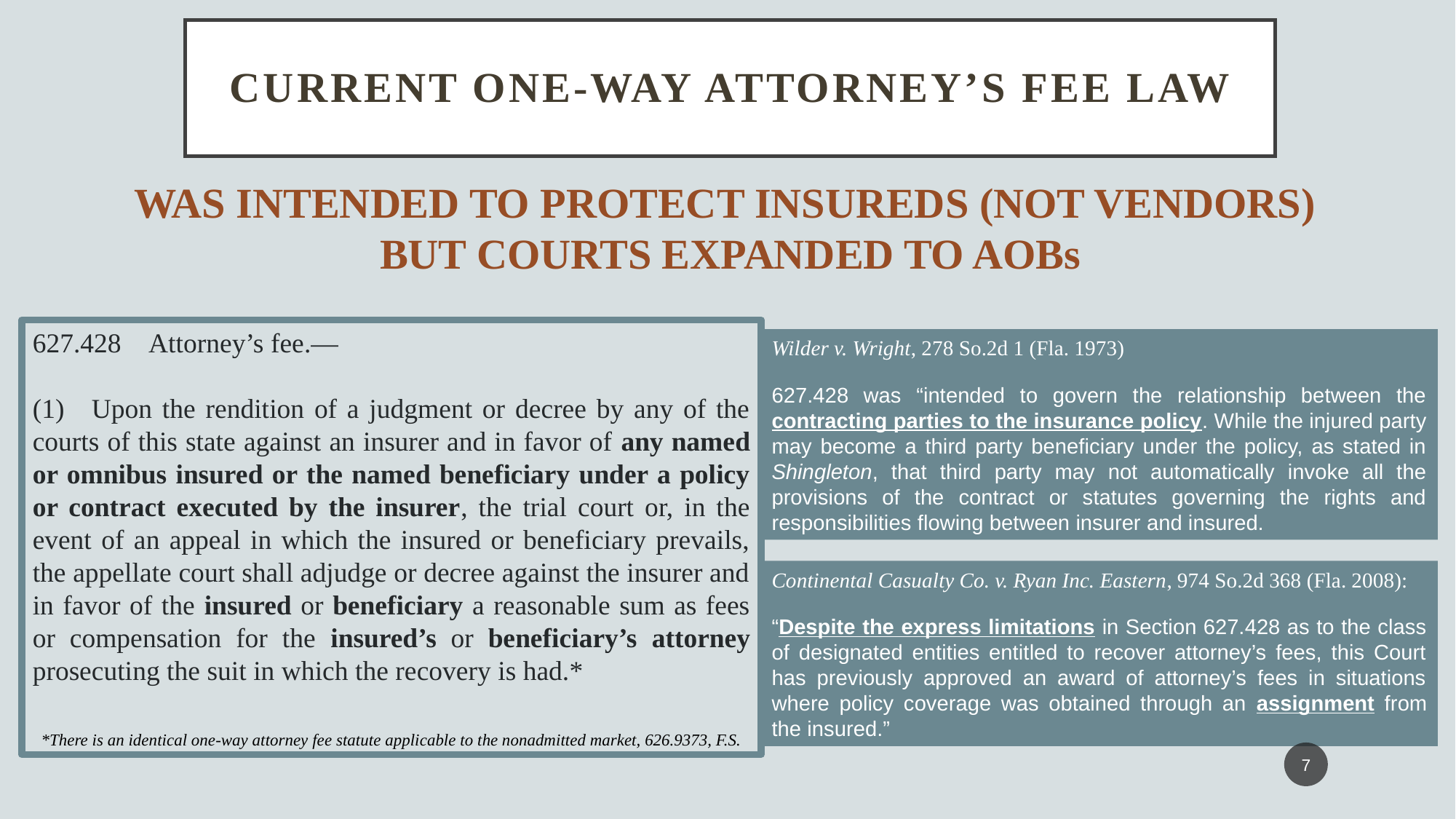

# CURRENT ONE-WAY ATTORNEY’s FEE LAW
WAS INTENDED TO PROTECT INSUREDS (NOT VENDORS)
BUT COURTS EXPANDED TO AOBs
627.428 Attorney’s fee.—

(1) Upon the rendition of a judgment or decree by any of the courts of this state against an insurer and in favor of any named or omnibus insured or the named beneficiary under a policy or contract executed by the insurer, the trial court or, in the event of an appeal in which the insured or beneficiary prevails, the appellate court shall adjudge or decree against the insurer and in favor of the insured or beneficiary a reasonable sum as fees or compensation for the insured’s or beneficiary’s attorney prosecuting the suit in which the recovery is had.*

*There is an identical one-way attorney fee statute applicable to the nonadmitted market, 626.9373, F.S.
Wilder v. Wright, 278 So.2d 1 (Fla. 1973)

627.428 was “intended to govern the relationship between the contracting parties to the insurance policy. While the injured party may become a third party beneficiary under the policy, as stated in Shingleton, that third party may not automatically invoke all the provisions of the contract or statutes governing the rights and responsibilities flowing between insurer and insured.
Continental Casualty Co. v. Ryan Inc. Eastern, 974 So.2d 368 (Fla. 2008):

“Despite the express limitations in Section 627.428 as to the class of designated entities entitled to recover attorney’s fees, this Court has previously approved an award of attorney’s fees in situations where policy coverage was obtained through an assignment from the insured.”
7